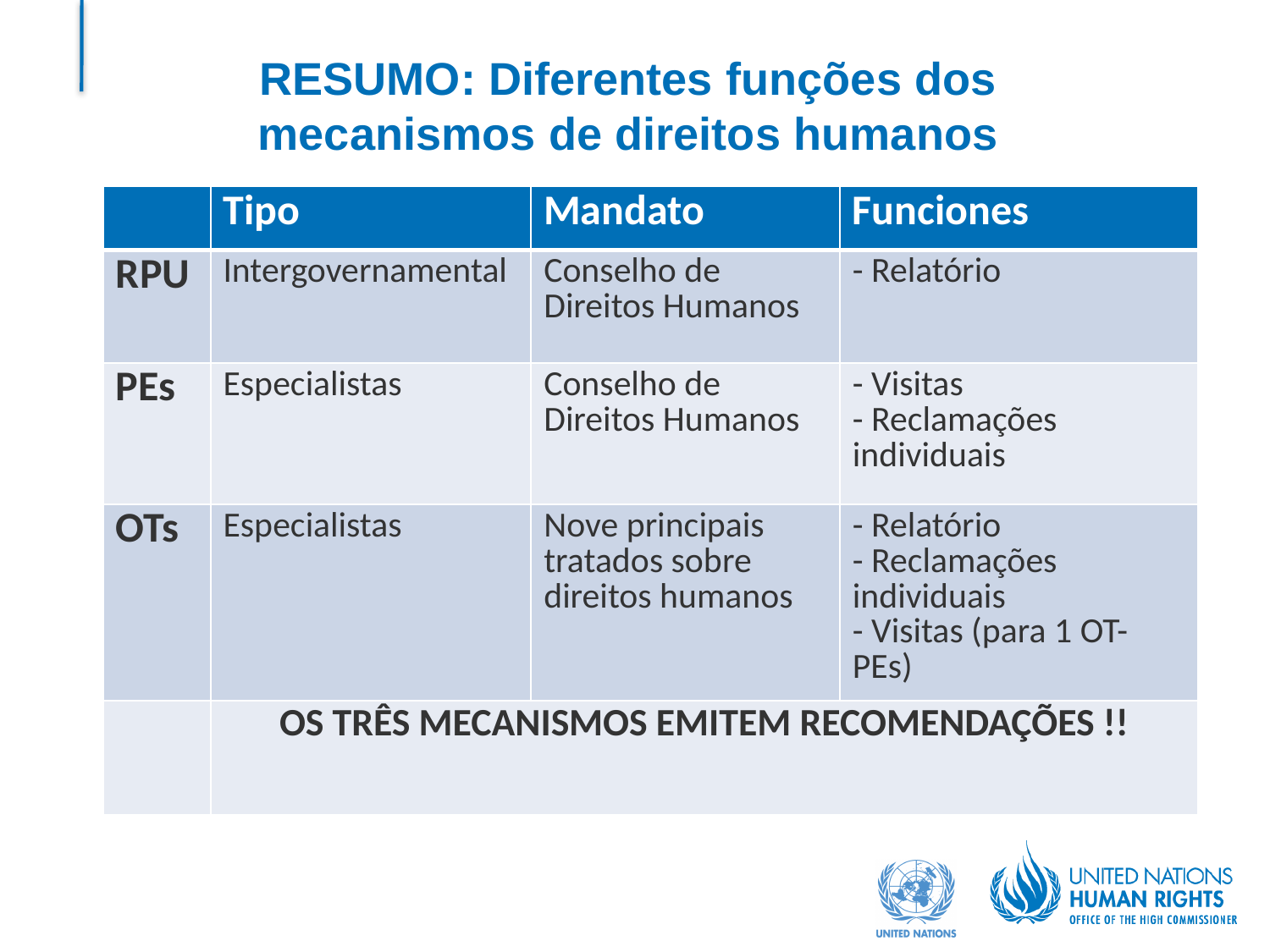

# RESUMO: Diferentes funções dos mecanismos de direitos humanos

|  | Tipo | Mandato | Funciones |
| --- | --- | --- | --- |
| RPU | Intergovernamental | Conselho de Direitos Humanos | - Relatório |
| PEs | Especialistas | Conselho de Direitos Humanos | - Visitas - Reclamações individuais |
| OTs | Especialistas | Nove principais tratados sobre direitos humanos | - Relatório - Reclamações individuais - Visitas (para 1 OT-PEs) |
|  | OS TRÊS MECANISMOS EMITEM RECOMENDAÇÕES !! |  |  |